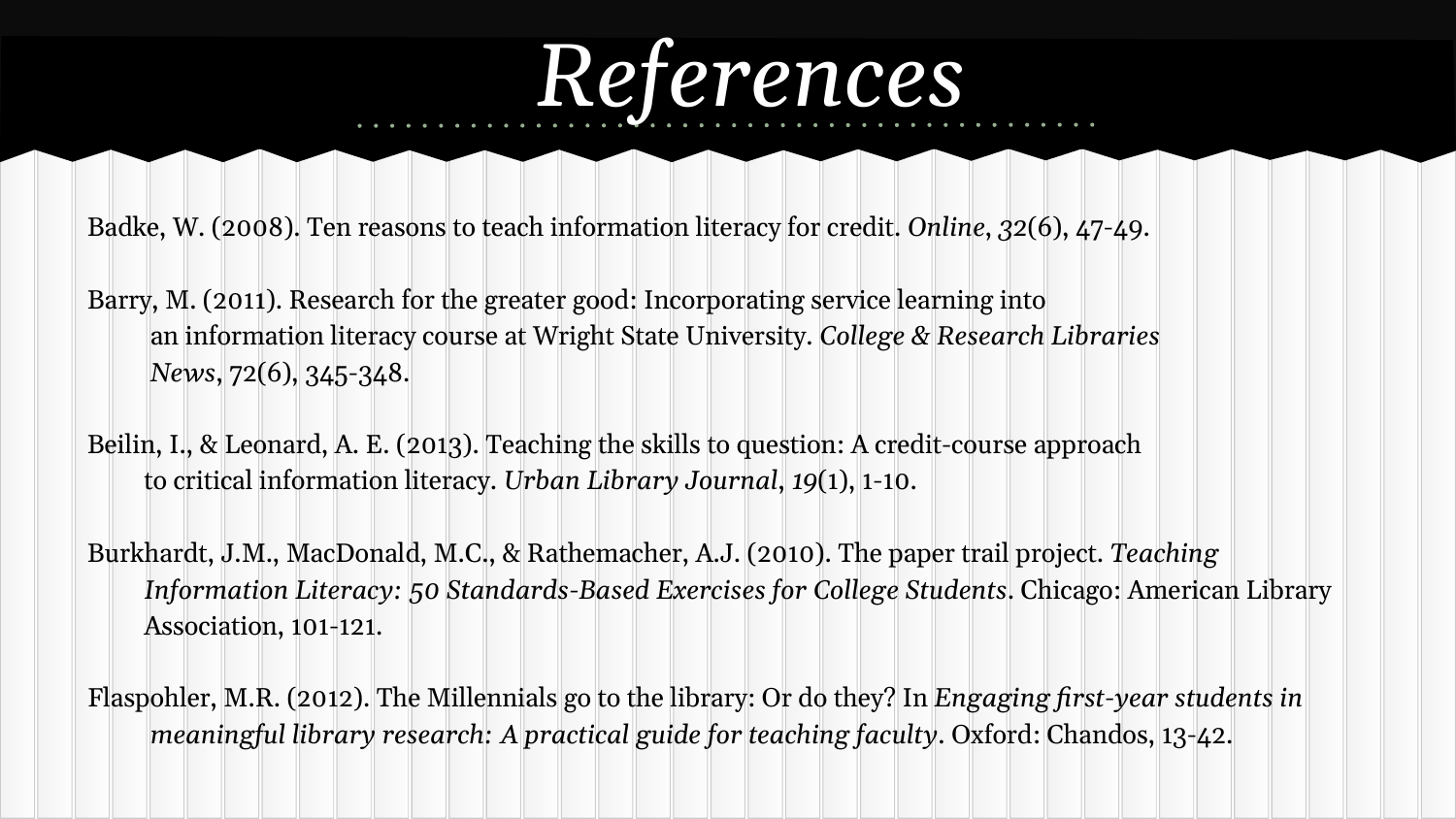

# References
Badke, W. (2008). Ten reasons to teach information literacy for credit. Online, 32(6), 47-49.

Barry, M. (2011). Research for the greater good: Incorporating service learning into
          an information literacy course at Wright State University. College & Research Libraries
          News, 72(6), 345-348.

Beilin, I., & Leonard, A. E. (2013). Teaching the skills to question: A credit-course approach
         to critical information literacy. Urban Library Journal, 19(1), 1-10.

Burkhardt, J.M., MacDonald, M.C., & Rathemacher, A.J. (2010). The paper trail project. Teaching
         Information Literacy: 50 Standards-Based Exercises for College Students. Chicago: American Library
         Association, 101-121.

Flaspohler, M.R. (2012). The Millennials go to the library: Or do they? In Engaging first-year students in
          meaningful library research: A practical guide for teaching faculty. Oxford: Chandos, 13-42.